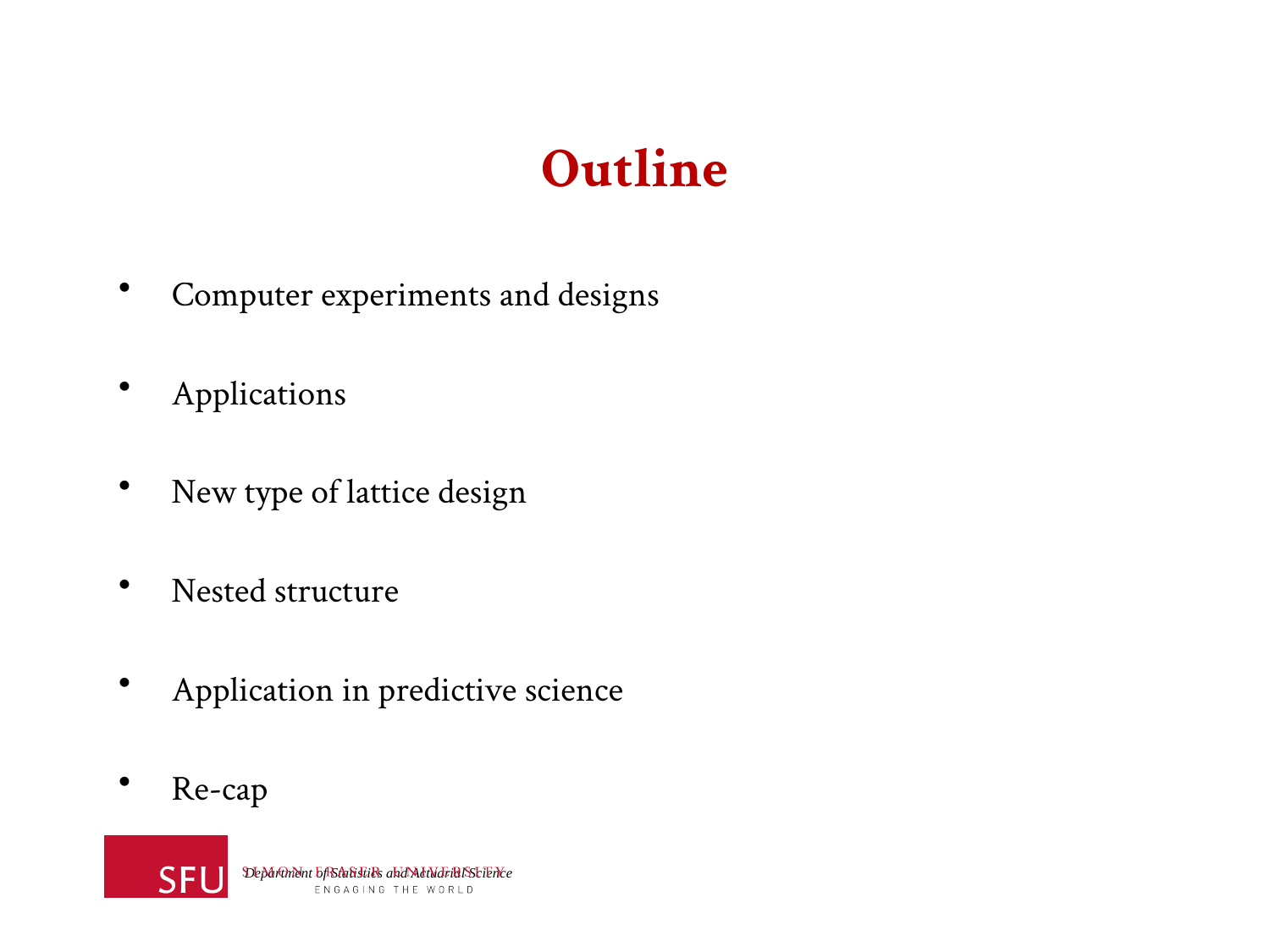

# Outline
Computer experiments and designs

Applications

New type of lattice design

Nested structure

Application in predictive science

Re-cap